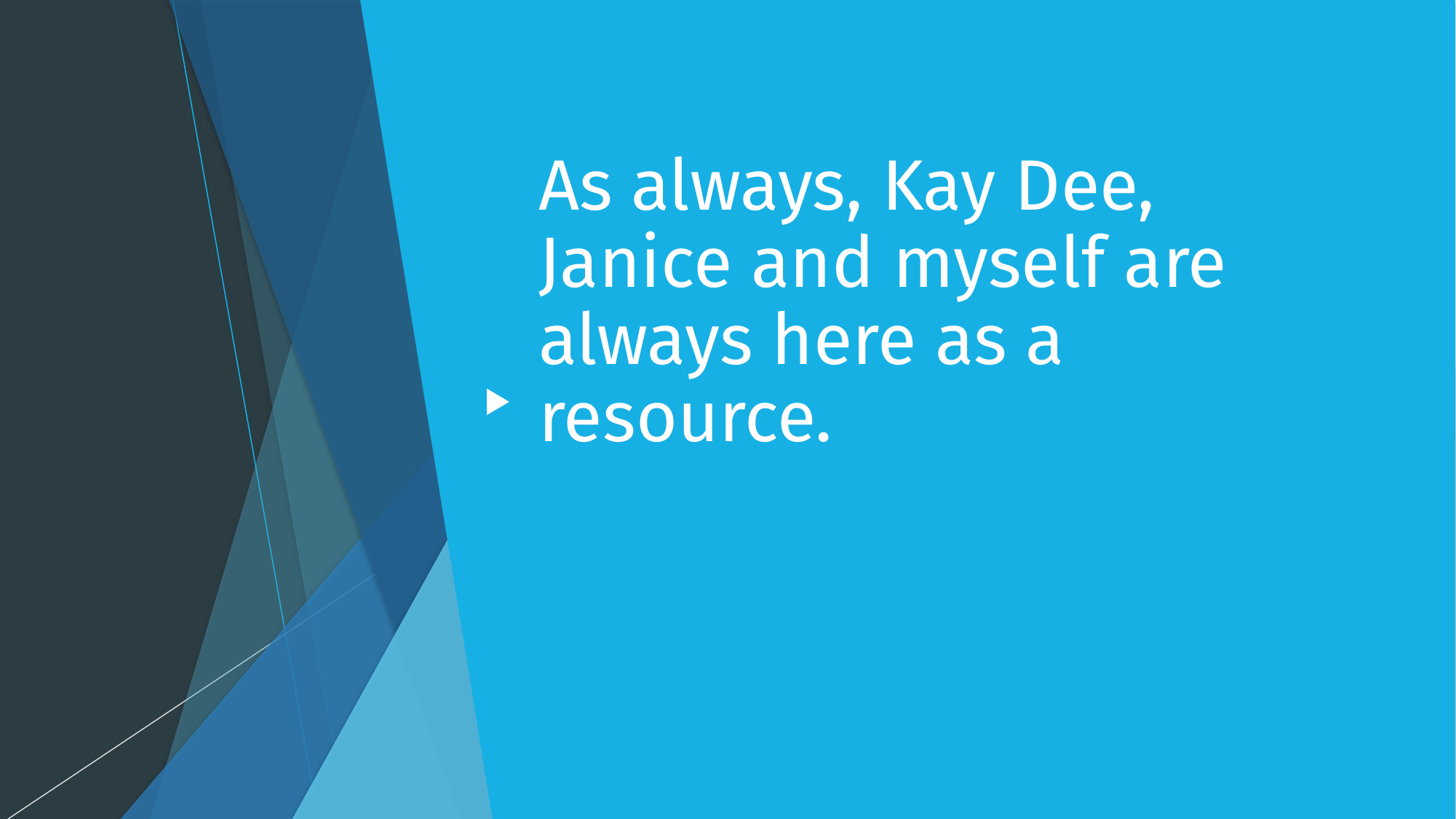

As always, Kay Dee, Janice and myself are always here as a resource.